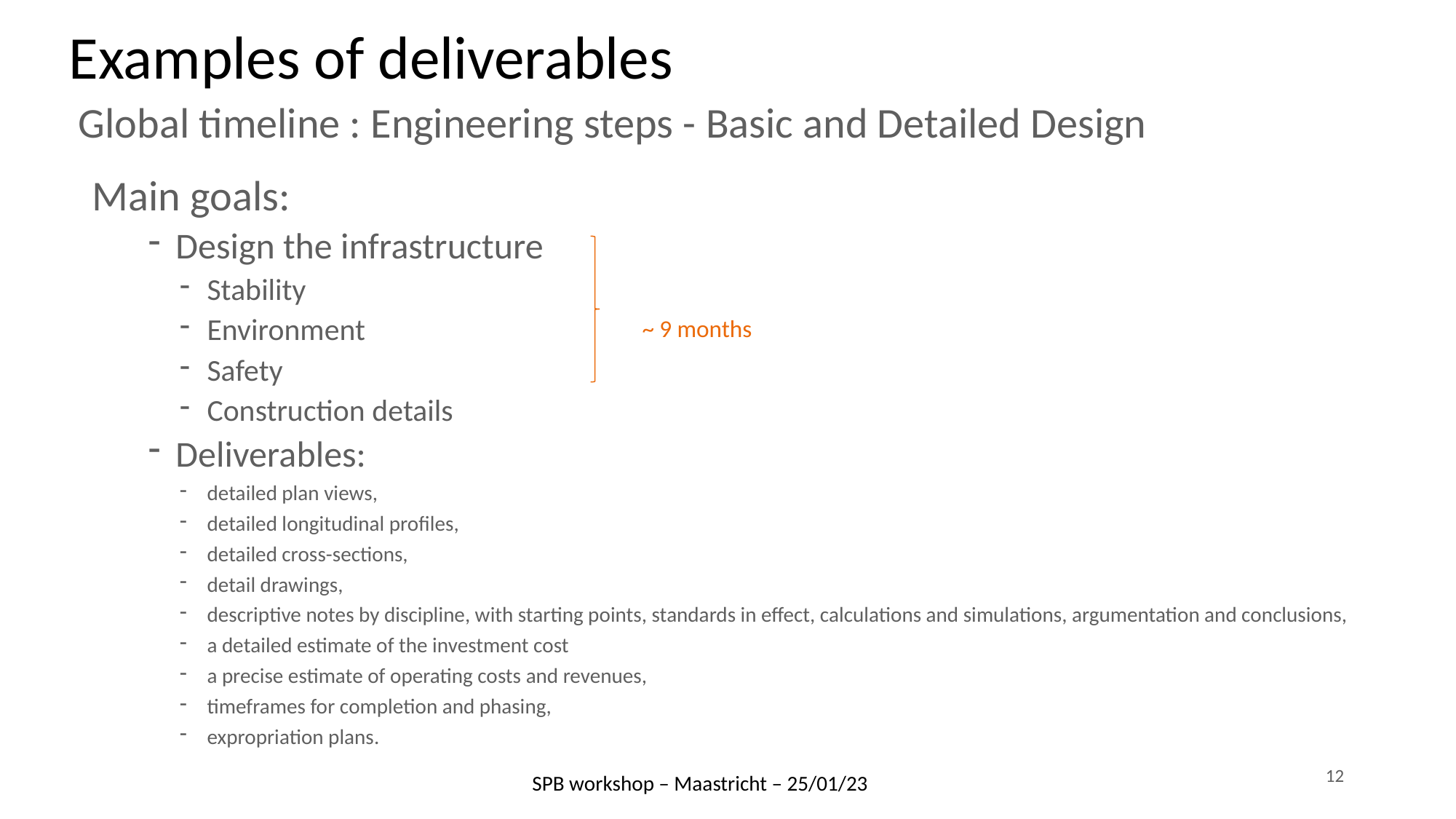

Examples of deliverables
Global timeline : Engineering steps - Basic and Detailed Design

Main goals:
Design the infrastructure
Stability
Environment
Safety
Construction details
Deliverables:
detailed plan views,
detailed longitudinal profiles,
detailed cross-sections,
detail drawings,
descriptive notes by discipline, with starting points, standards in effect, calculations and simulations, argumentation and conclusions,
a detailed estimate of the investment cost
a precise estimate of operating costs and revenues,
timeframes for completion and phasing,
expropriation plans.

~ 9 months